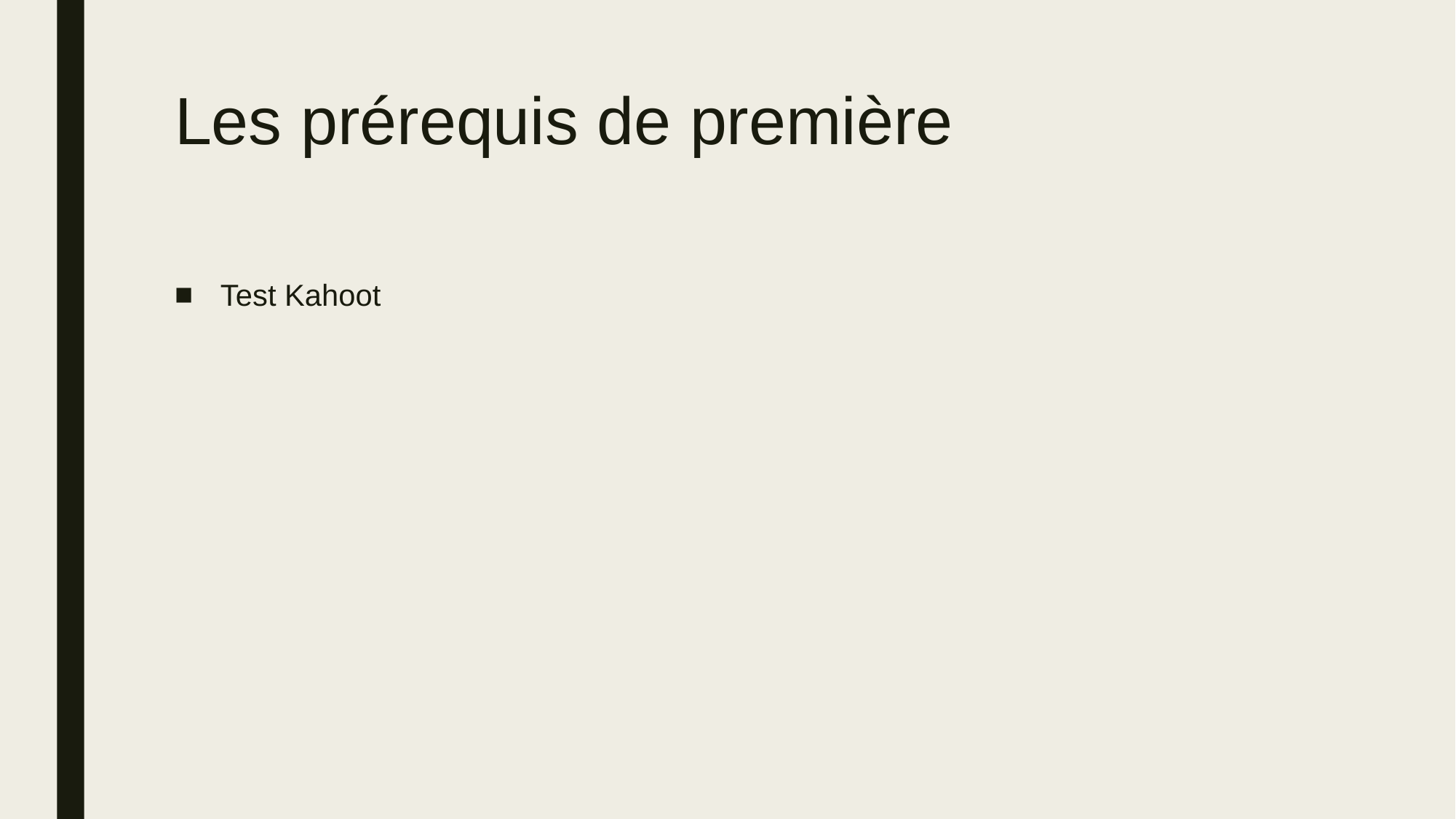

# Les prérequis de première
Test Kahoot